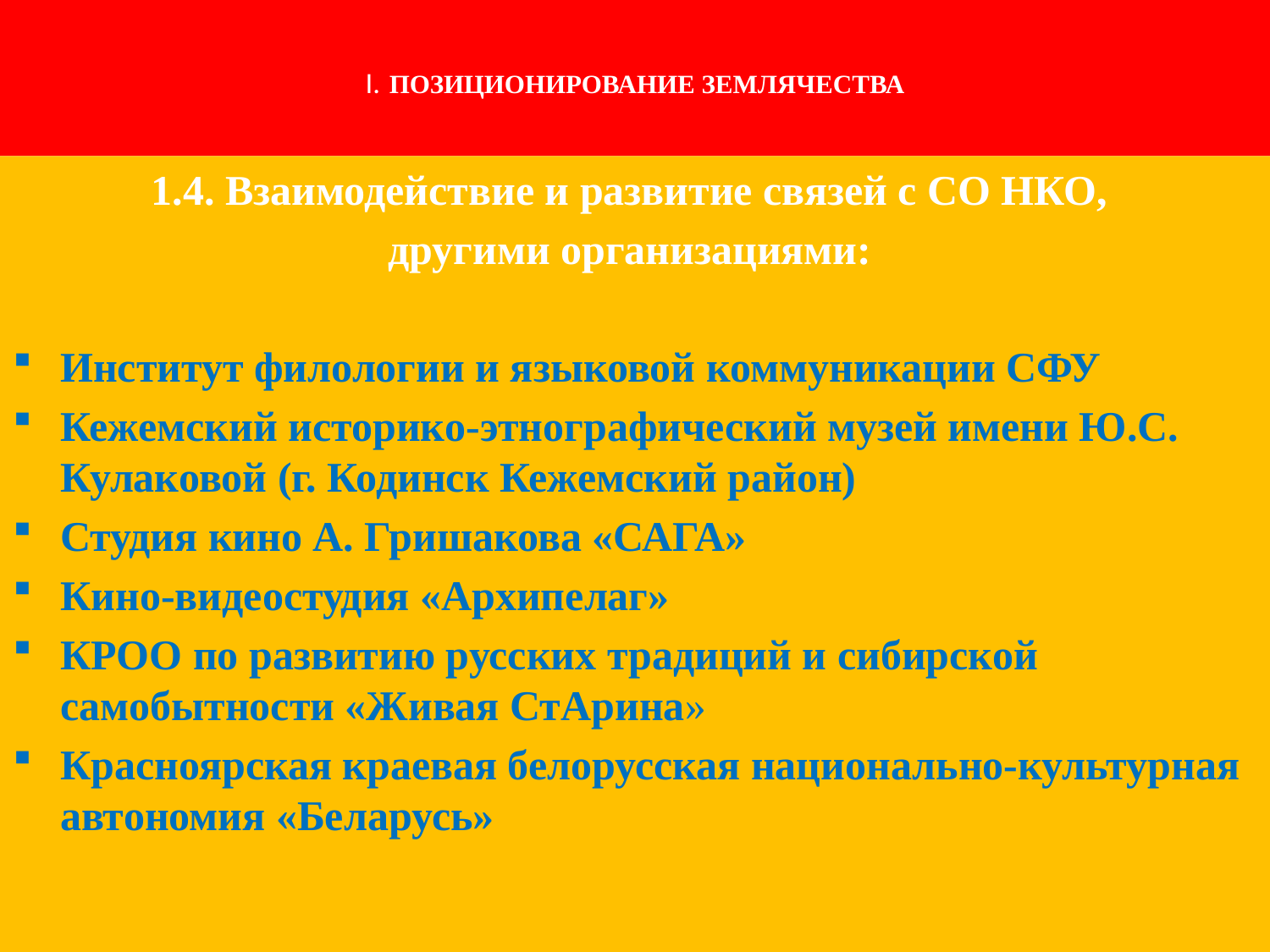

# I. ПОЗИЦИОНИРОВАНИЕ ЗЕМЛЯЧЕСТВА
1.4. Взаимодействие и развитие связей с СО НКО,
другими организациями:

Институт филологии и языковой коммуникации СФУ
Кежемский историко-этнографический музей имени Ю.С. Кулаковой (г. Кодинск Кежемский район)
Студия кино А. Гришакова «САГА»
Кино-видеостудия «Архипелаг»
КРОО по развитию русских традиций и сибирской самобытности «Живая СтАрина»
Красноярская краевая белорусская национально-культурная автономия «Беларусь»

                 Усть - Кова